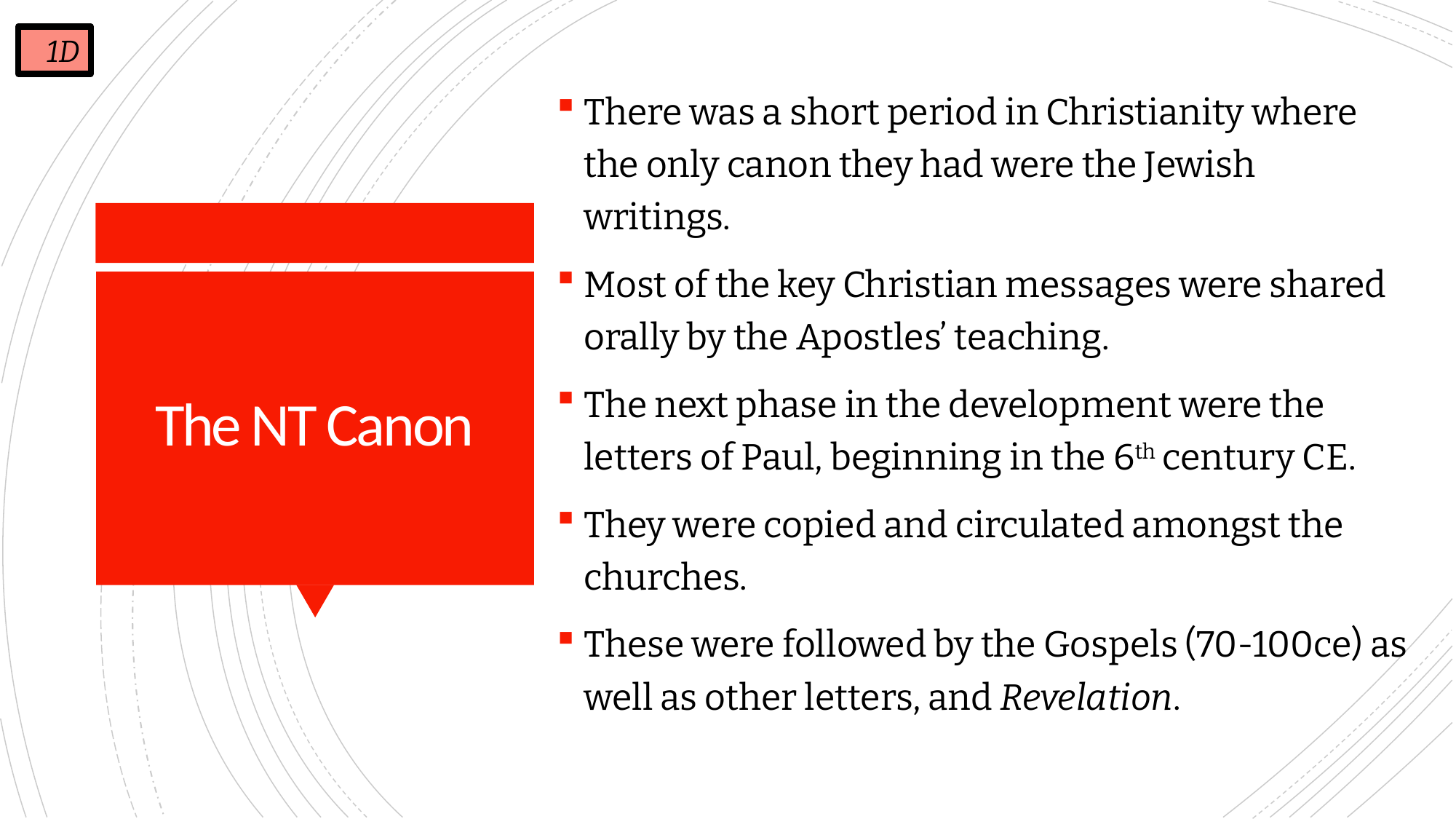

1D
There was a short period in Christianity where the only canon they had were the Jewish writings.
Most of the key Christian messages were shared orally by the Apostles’ teaching.
The next phase in the development were the letters of Paul, beginning in the 6th century CE.
They were copied and circulated amongst the churches.
These were followed by the Gospels (70-100ce) as well as other letters, and Revelation.
# The NT Canon